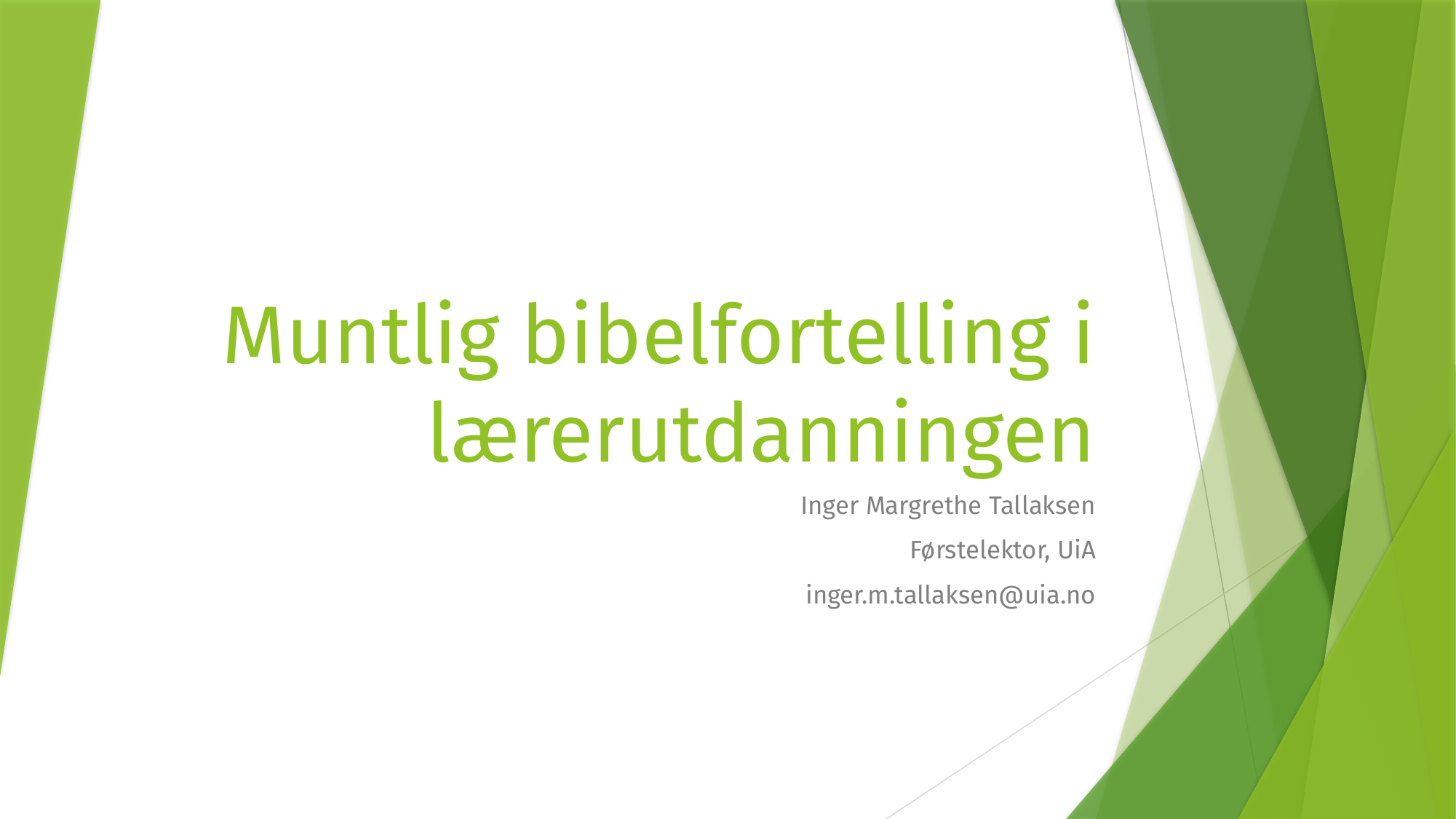

# Muntlig bibelfortelling i lærerutdanningen
Inger Margrethe Tallaksen
Førstelektor, UiA
inger.m.tallaksen@uia.no